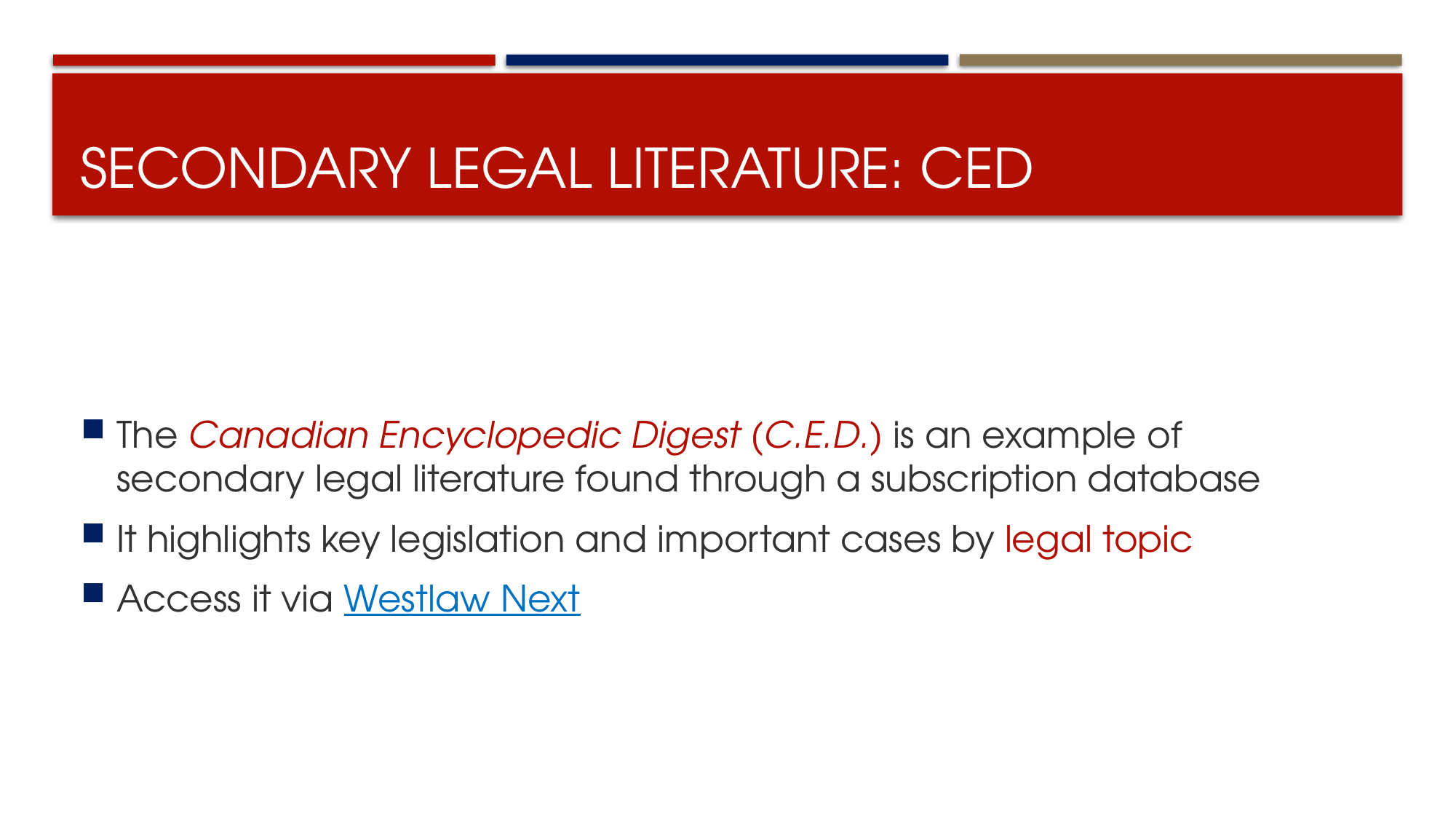

# Secondary legal literature: CED
The Canadian Encyclopedic Digest (C.E.D.) is an example of secondary legal literature found through a subscription database
It highlights key legislation and important cases by legal topic
Access it via Westlaw Next